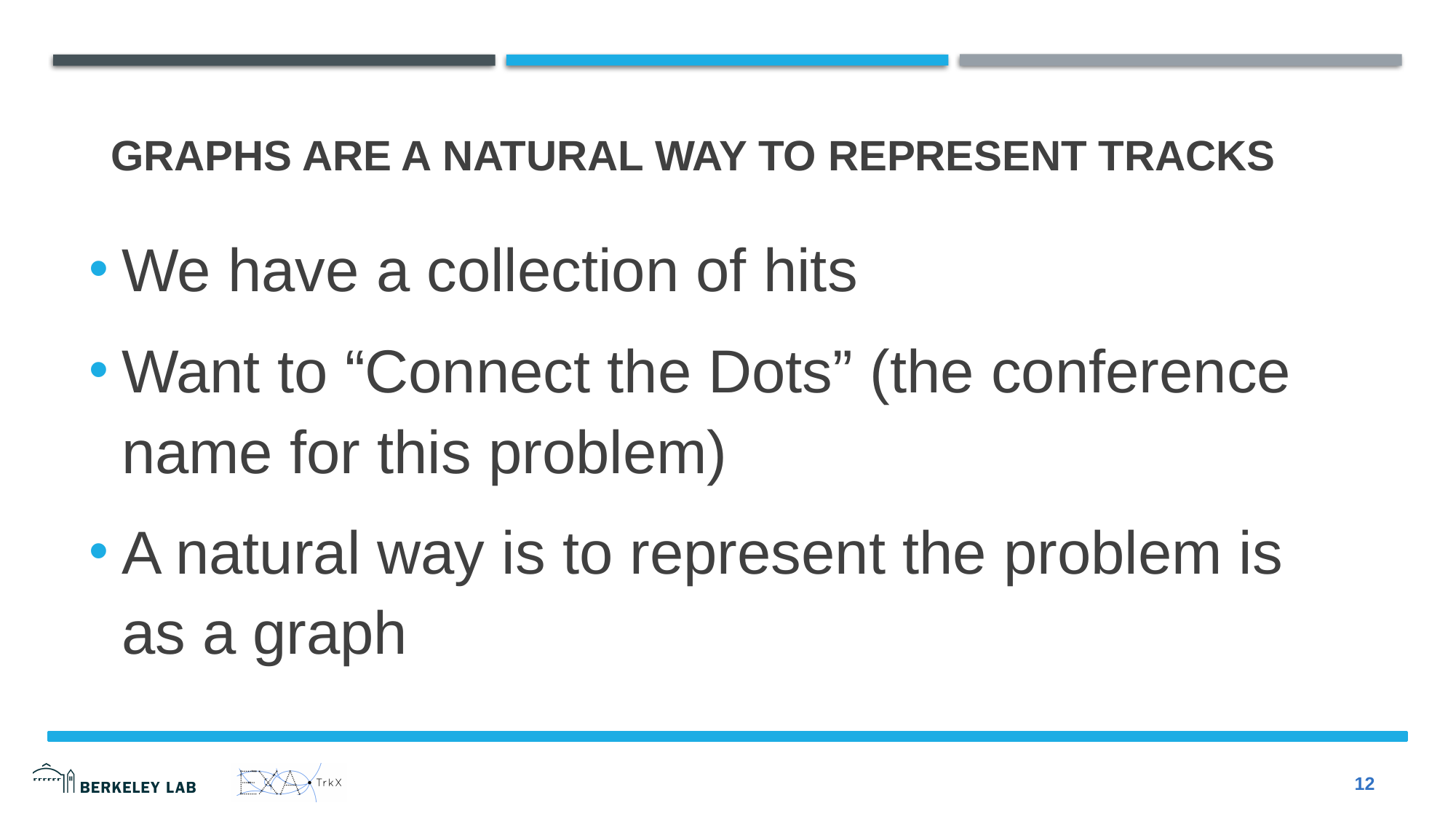

# Graphs are a natural way to represent tracks
We have a collection of hits
Want to “Connect the Dots” (the conference name for this problem)
A natural way is to represent the problem is as a graph
12